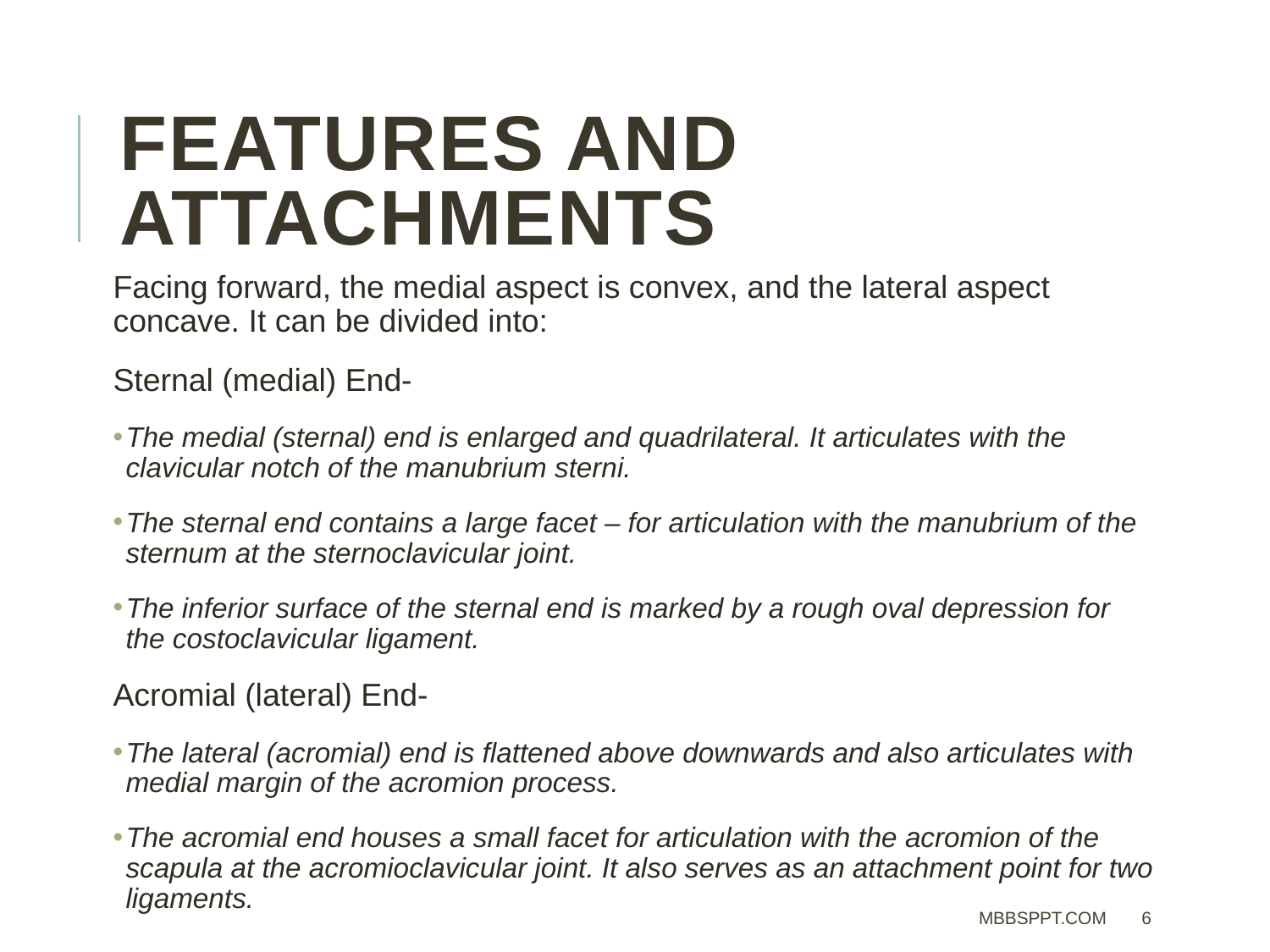

Features and Attachments
Facing forward, the medial aspect is convex, and the lateral aspect concave. It can be divided into:
Sternal (medial) End-
The medial (sternal) end is enlarged and quadrilateral. It articulates with the clavicular notch of the manubrium sterni.
The sternal end contains a large facet – for articulation with the manubrium of the sternum at the sternoclavicular joint.
The inferior surface of the sternal end is marked by a rough oval depression for the costoclavicular ligament.
Acromial (lateral) End-
The lateral (acromial) end is flattened above downwards and also articulates with medial margin of the acromion process.
The acromial end houses a small facet for articulation with the acromion of the scapula at the acromioclavicular joint. It also serves as an attachment point for two ligaments.
MBBSPPT.COM
6